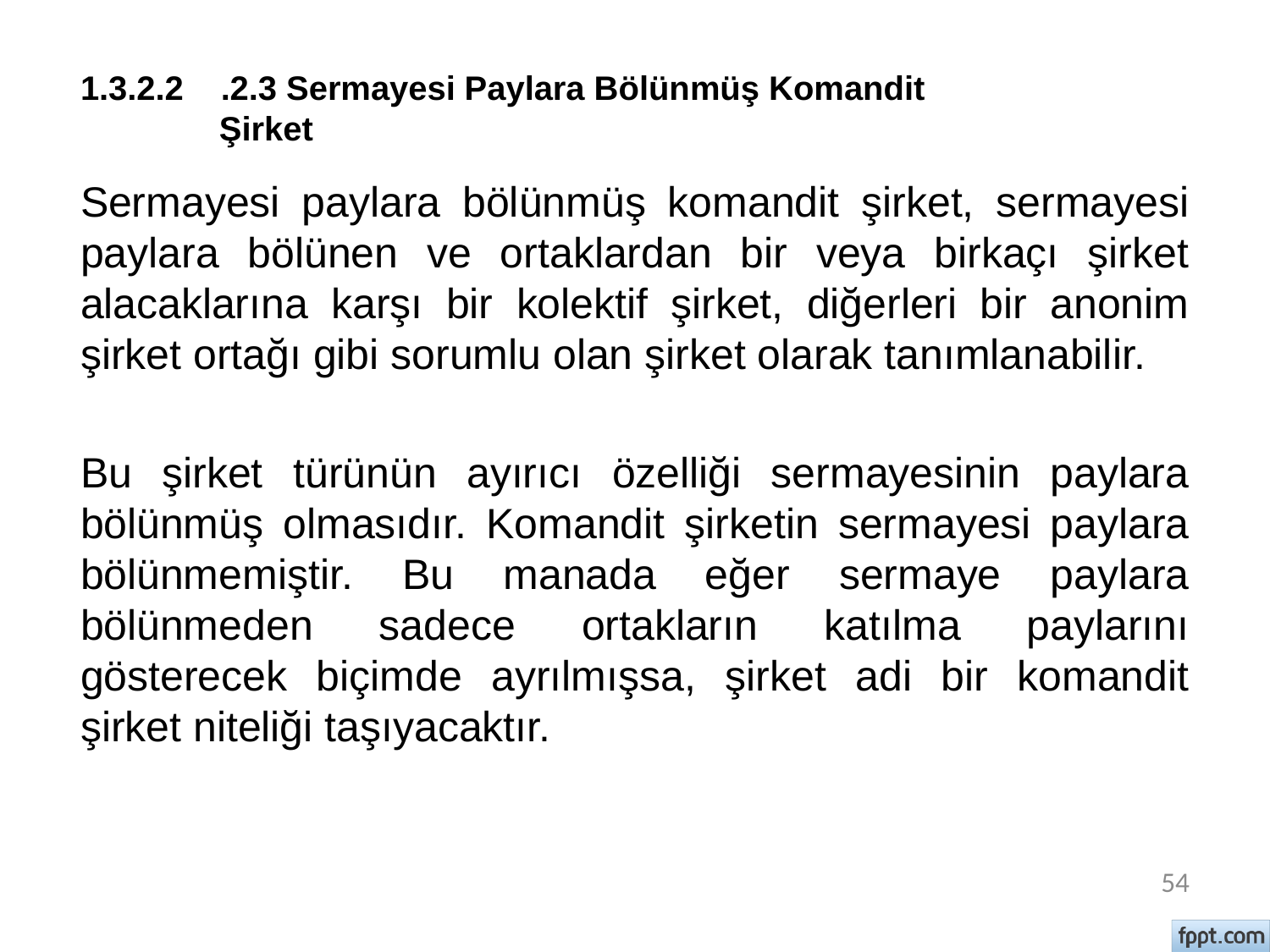

# 1.3.2.2    .2.3 Sermayesi Paylara Bölünmüş Komandit Şirket
Sermayesi paylara bölünmüş komandit şirket, sermayesi paylara bölünen ve ortaklardan bir veya birkaçı şirket alacaklarına karşı bir kolektif şirket, diğerleri bir anonim şirket ortağı gibi sorumlu olan şirket olarak tanımlanabilir.

Bu şirket türünün ayırıcı özelliği sermayesinin paylara bölünmüş olmasıdır. Komandit şirketin sermayesi paylara bölünmemiştir. Bu manada eğer sermaye paylara bölünmeden sadece ortakların katılma paylarını gösterecek biçimde ayrılmışsa, şirket adi bir komandit şirket niteliği taşıyacaktır.
54